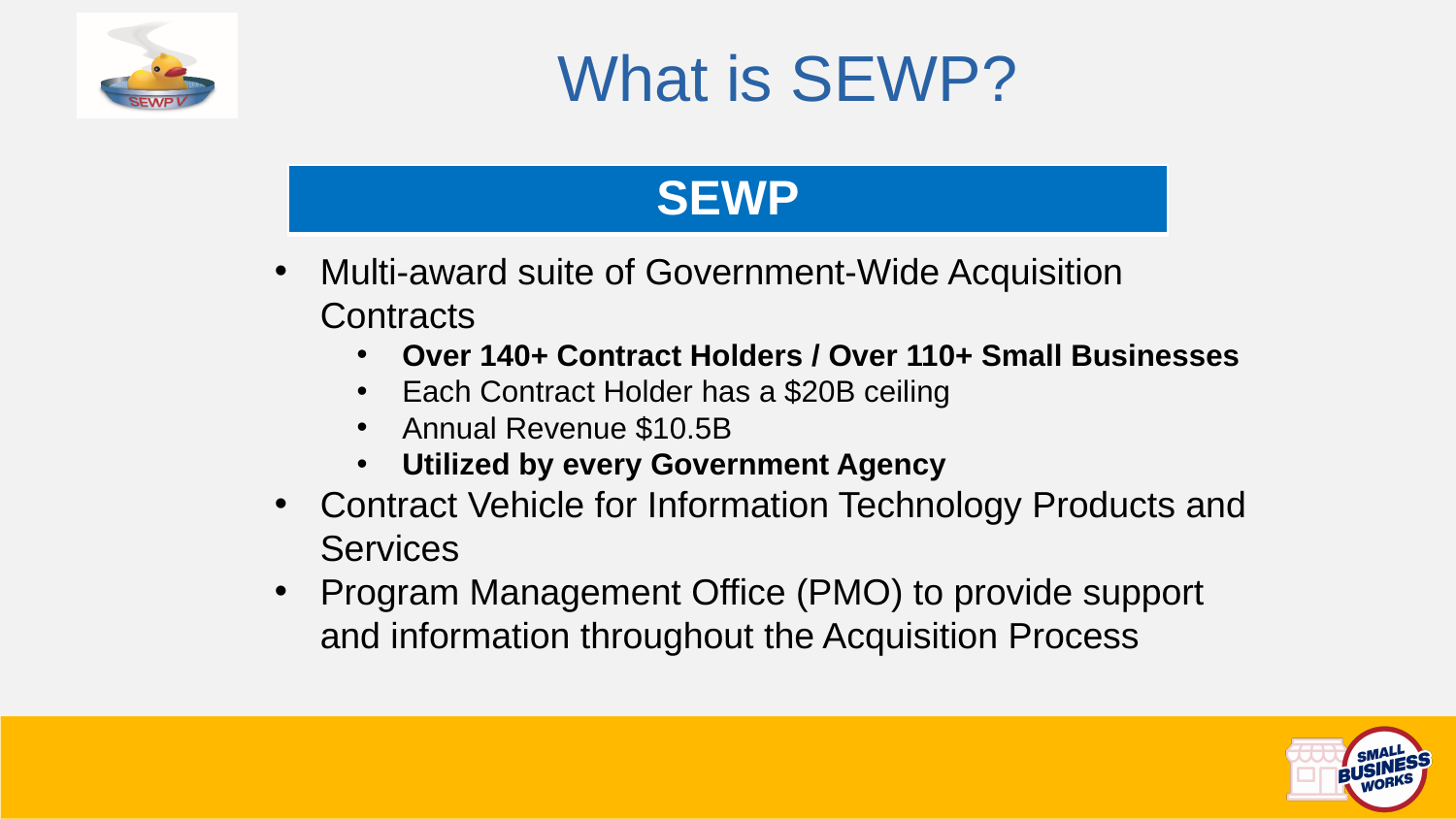

# What is SEWP?
| SEWP |
| --- |
Multi-award suite of Government-Wide Acquisition Contracts
Over 140+ Contract Holders / Over 110+ Small Businesses
Each Contract Holder has a $20B ceiling
Annual Revenue $10.5B
Utilized by every Government Agency
Contract Vehicle for Information Technology Products and Services
Program Management Office (PMO) to provide support and information throughout the Acquisition Process